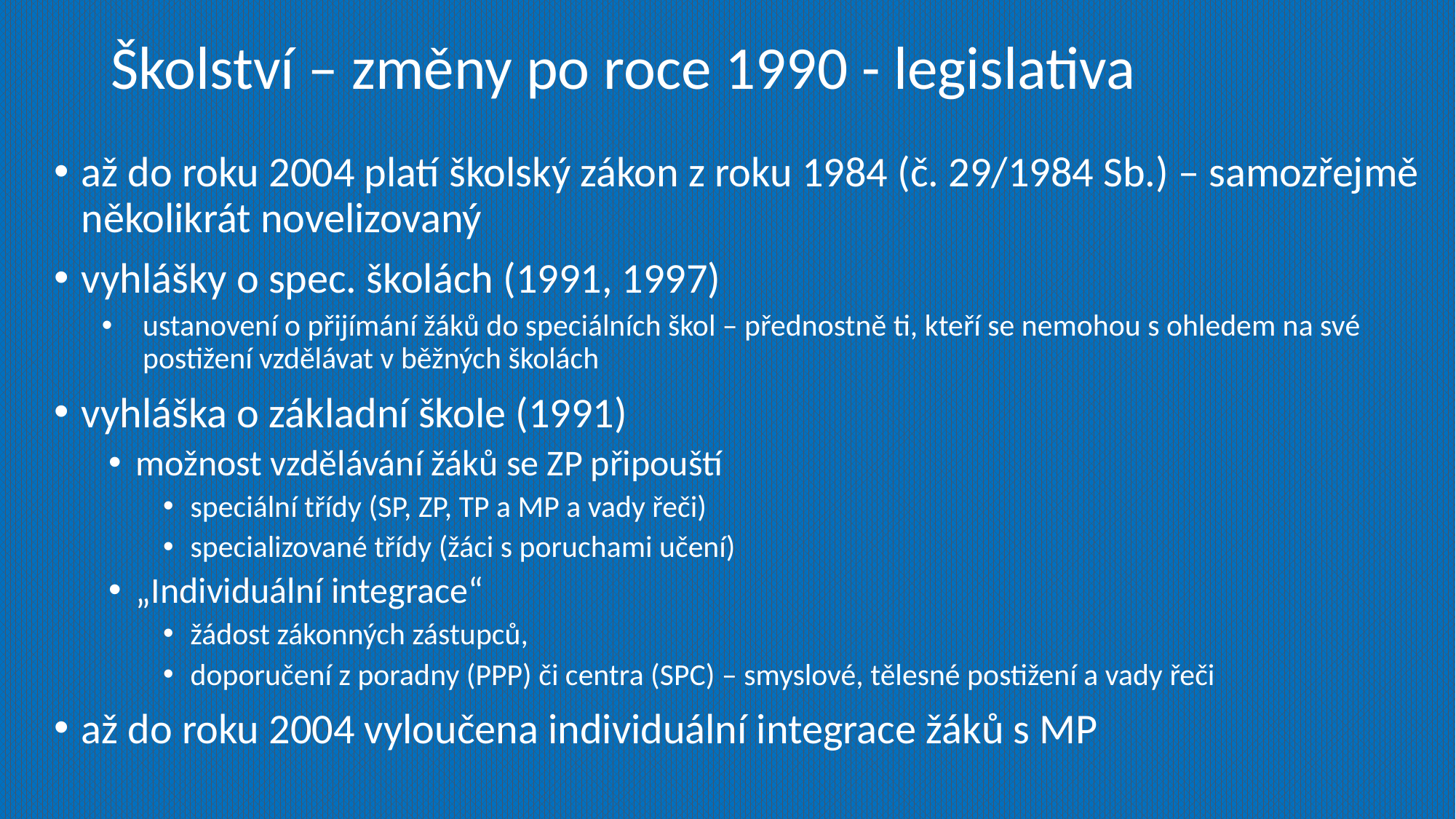

# Školství – změny po roce 1990 - legislativa
až do roku 2004 platí školský zákon z roku 1984 (č. 29/1984 Sb.) – samozřejmě několikrát novelizovaný
vyhlášky o spec. školách (1991, 1997)
ustanovení o přijímání žáků do speciálních škol – přednostně ti, kteří se nemohou s ohledem na své postižení vzdělávat v běžných školách
vyhláška o základní škole (1991)
možnost vzdělávání žáků se ZP připouští
speciální třídy (SP, ZP, TP a MP a vady řeči)
specializované třídy (žáci s poruchami učení)
„Individuální integrace“
žádost zákonných zástupců,
doporučení z poradny (PPP) či centra (SPC) – smyslové, tělesné postižení a vady řeči
až do roku 2004 vyloučena individuální integrace žáků s MP